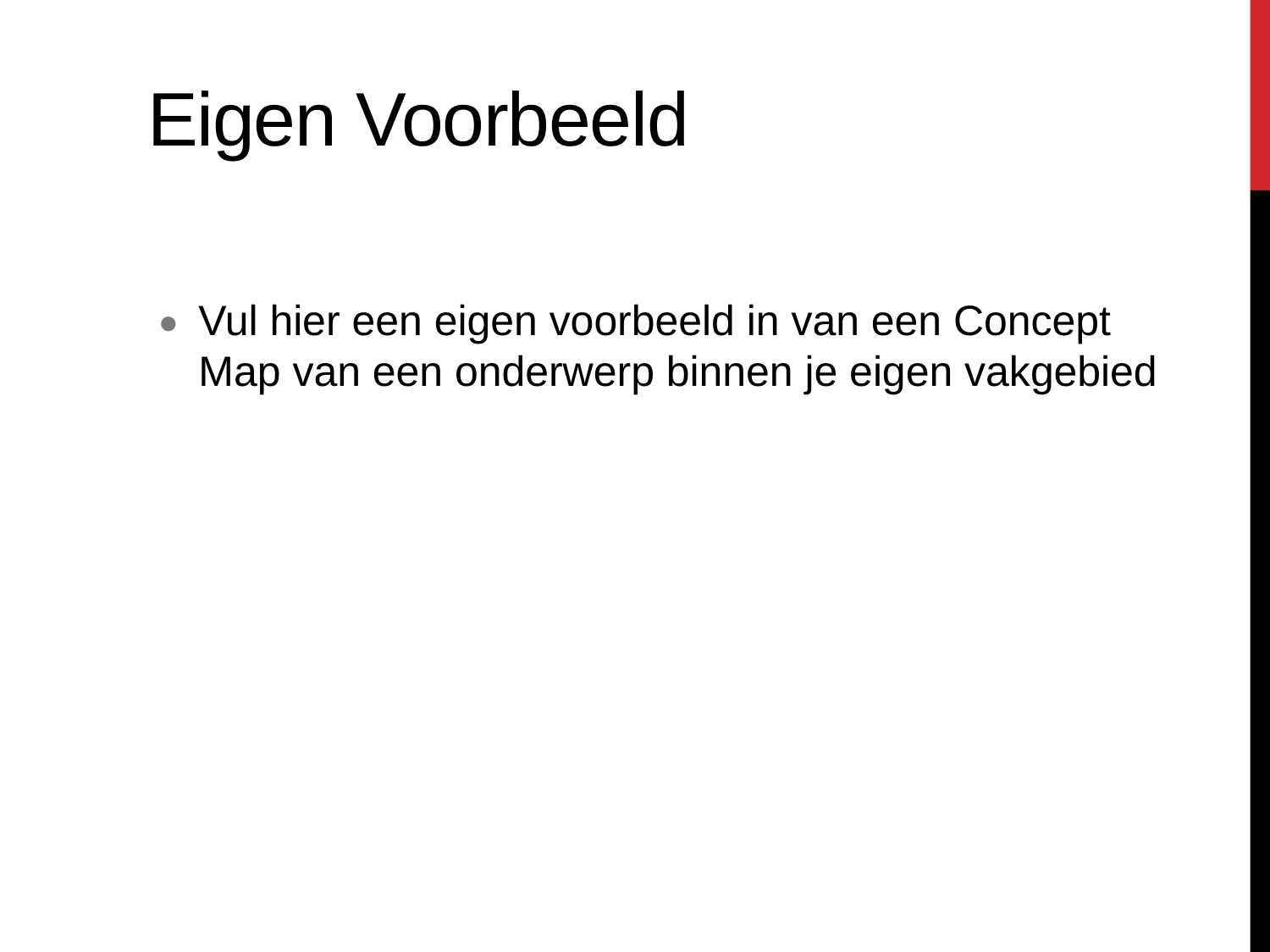

Eigen Voorbeeld
Vul hier een eigen voorbeeld in van een Concept Map van een onderwerp binnen je eigen vakgebied